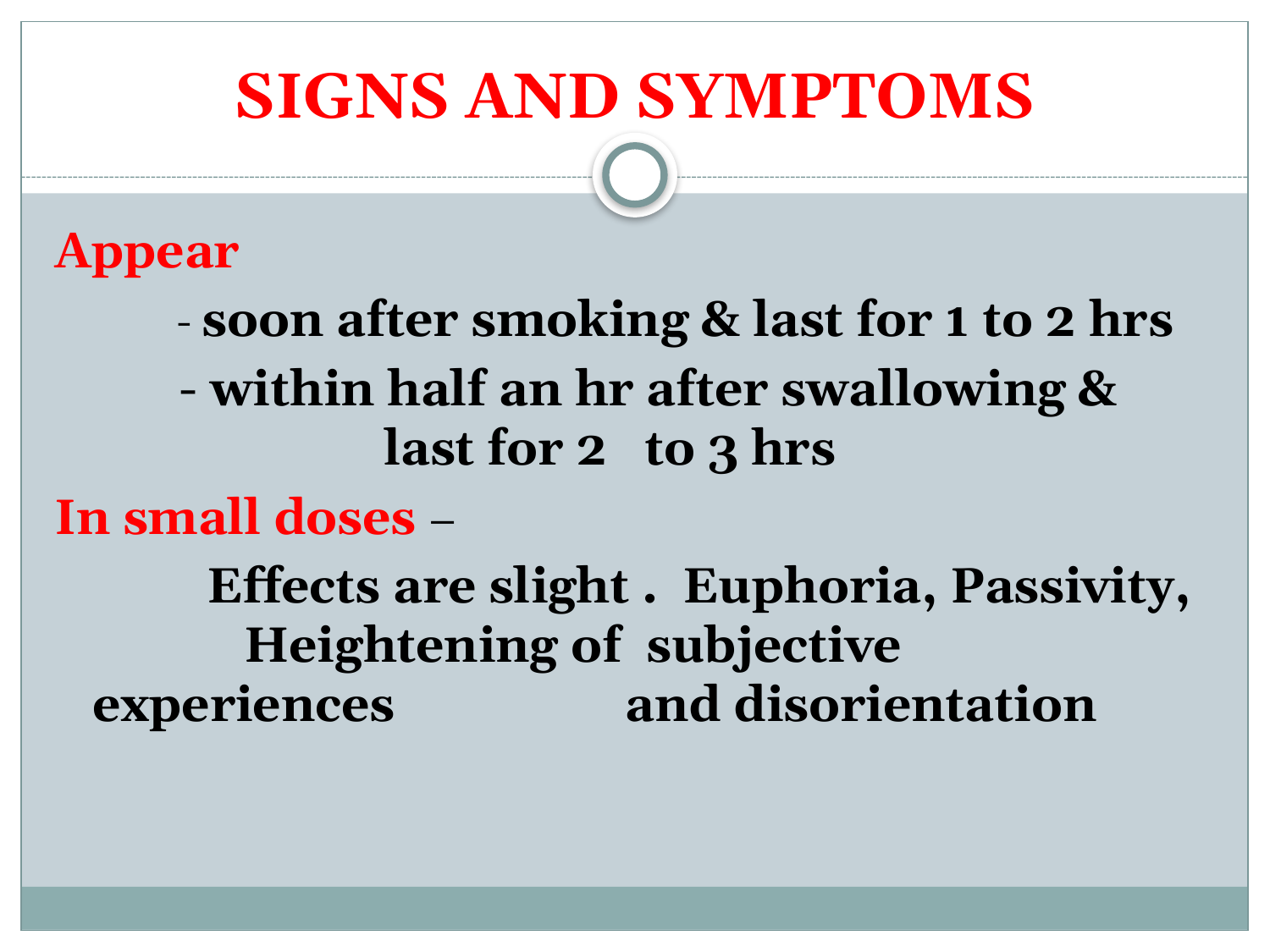

# SIGNS AND SYMPTOMS
Appear
            - soon after smoking & last for 1 to 2 hrs
          - within half an hr after swallowing &   		   last for 2   to 3 hrs
In small doses –
               Effects are slight .  Euphoria, Passivity,   	  Heightening of  subjective experiences 		  and disorientation